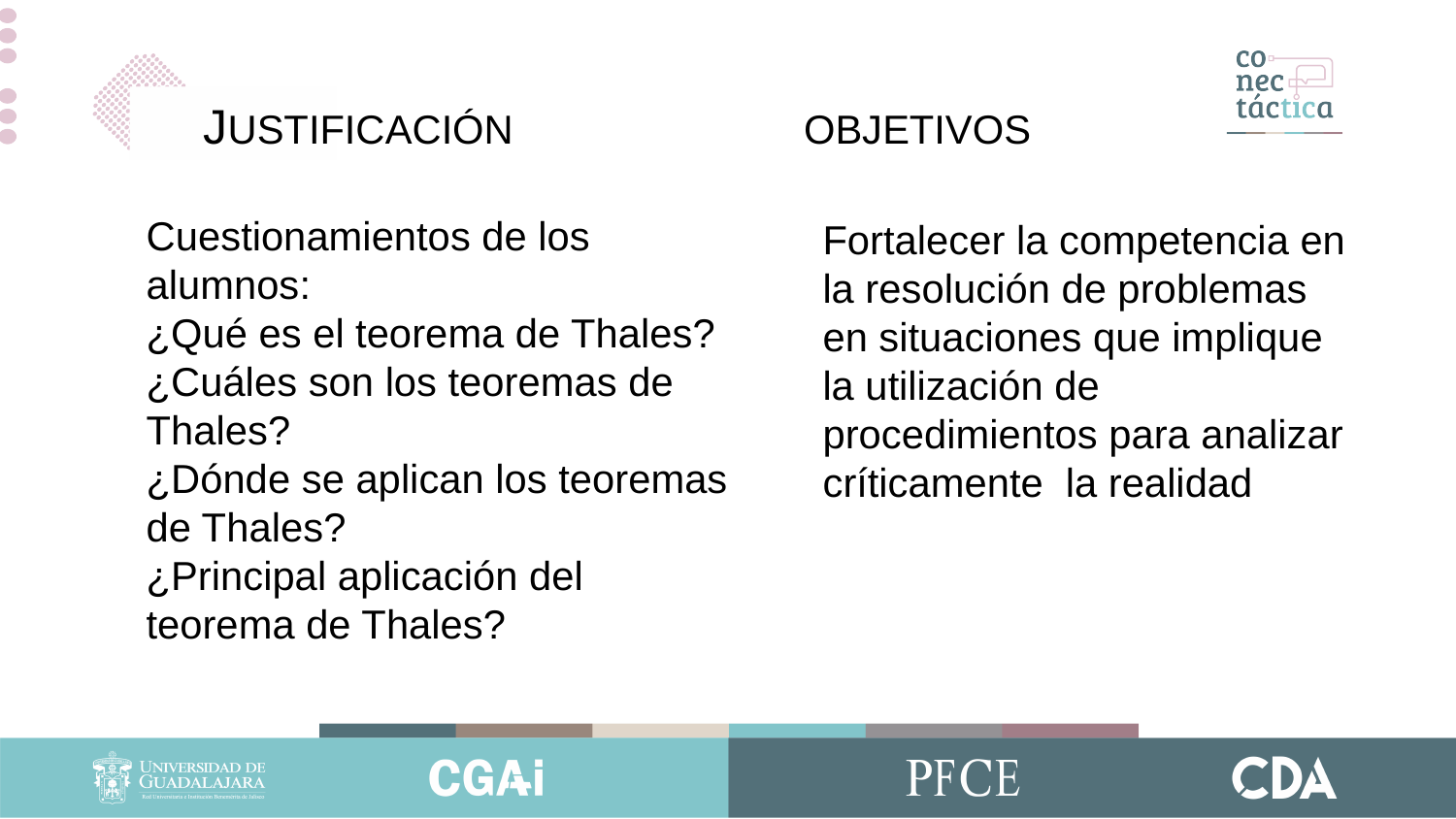

JUSTIFICACIÓN                          OBJETIVOS
Cuestionamientos de los alumnos:
¿Qué es el teorema de Thales?
¿Cuáles son los teoremas de Thales?
¿Dónde se aplican los teoremas de Thales?
¿Principal aplicación del  teorema de Thales?
Fortalecer la competencia en la resolución de problemas en situaciones que implique la utilización de procedimientos para analizar críticamente  la realidad